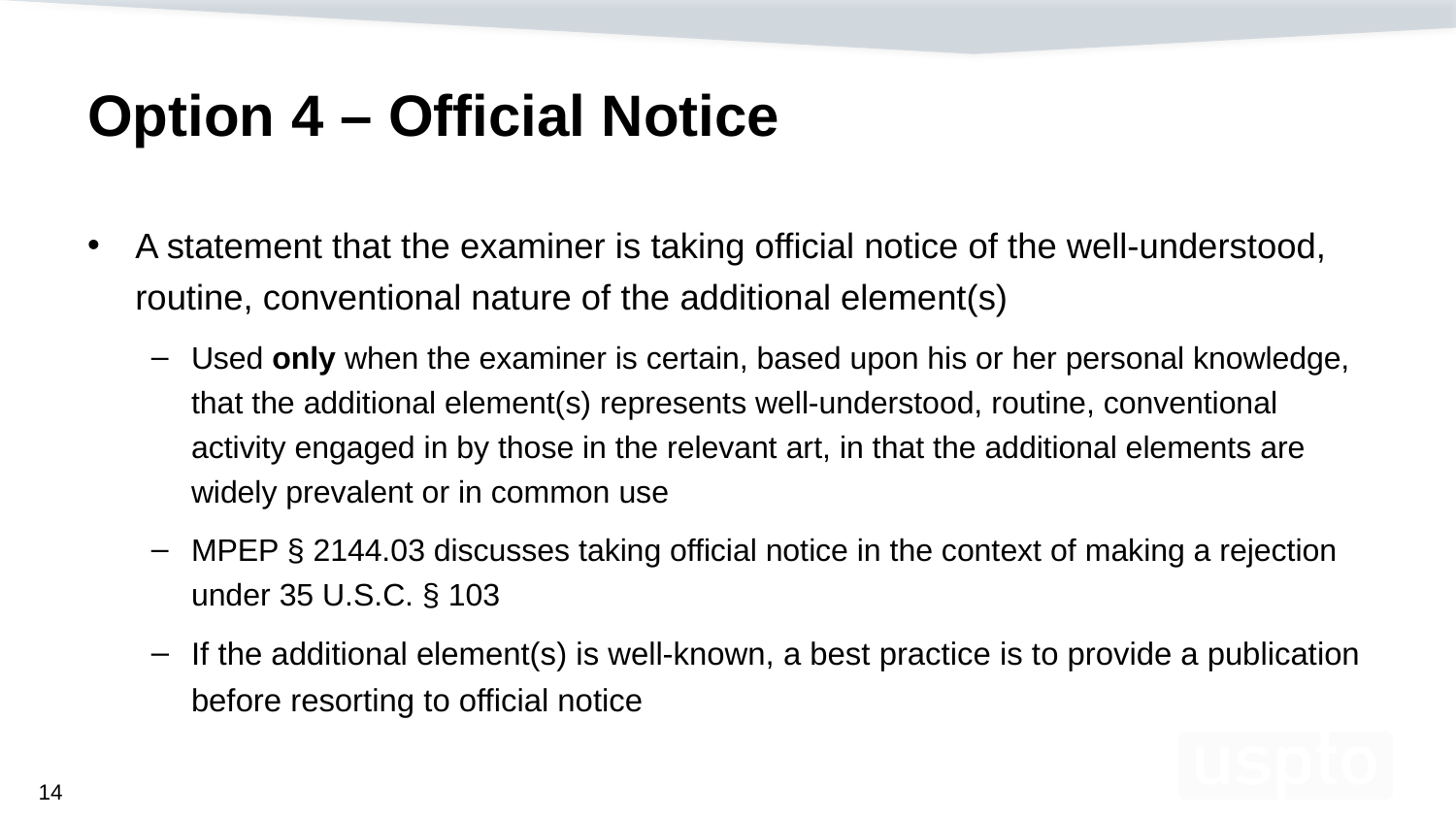

# Option 4 – Official Notice
A statement that the examiner is taking official notice of the well-understood, routine, conventional nature of the additional element(s)
Used only when the examiner is certain, based upon his or her personal knowledge, that the additional element(s) represents well-understood, routine, conventional activity engaged in by those in the relevant art, in that the additional elements are widely prevalent or in common use
MPEP § 2144.03 discusses taking official notice in the context of making a rejection under 35 U.S.C. § 103
If the additional element(s) is well-known, a best practice is to provide a publication before resorting to official notice